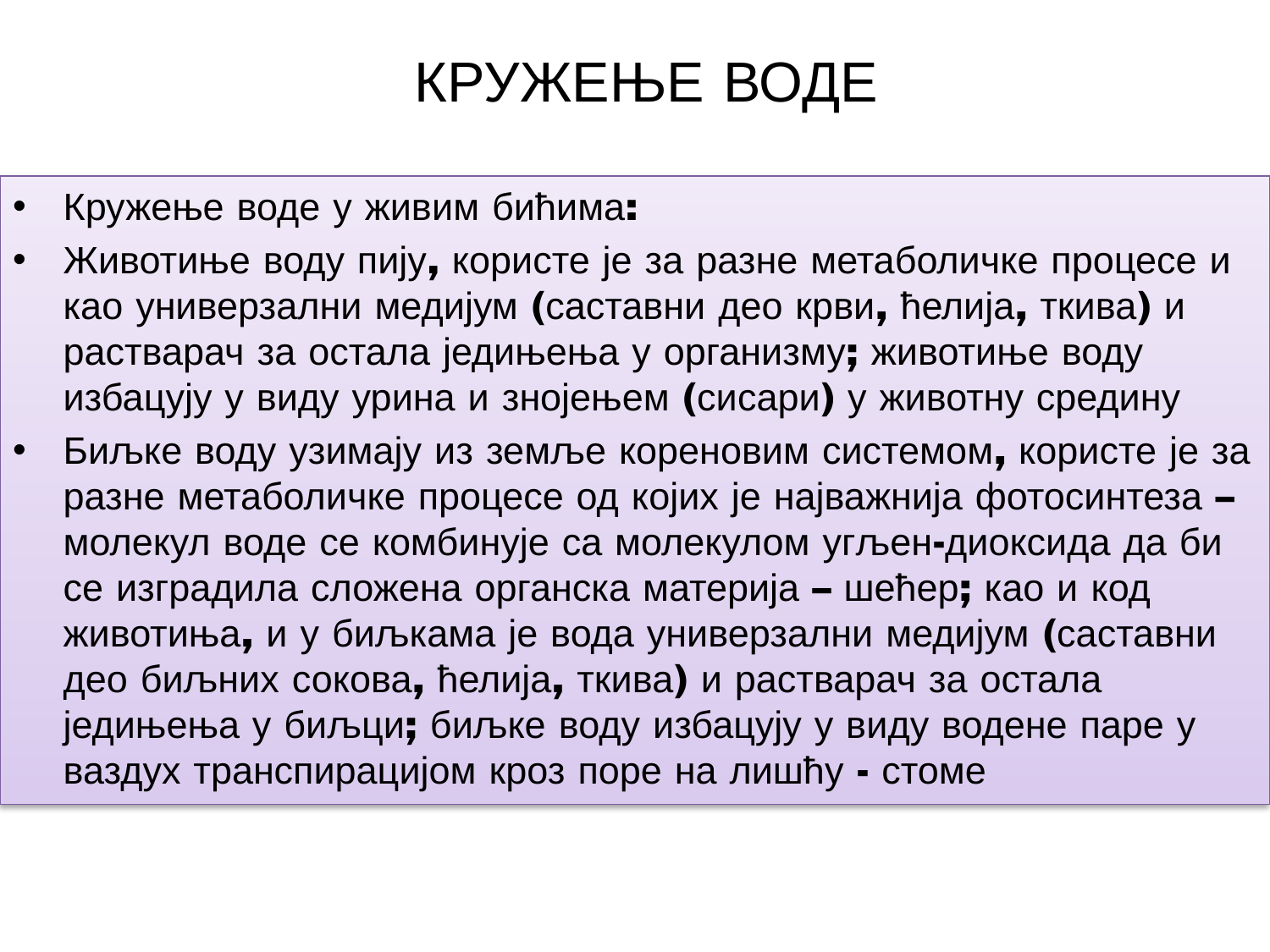

# КРУЖЕЊЕ ВОДЕ
Кружење воде у живим бићима:
Животиње воду пију, користе је за разне метаболичке процесе и као универзални медијум (саставни део крви, ћелија, ткива) и растварач за остала једињења у организму; животиње воду избацују у виду урина и знојењем (сисари) у животну средину
Биљке воду узимају из земље кореновим системом, користе је за разне метаболичке процесе од којих је најважнија фотосинтеза – молекул воде се комбинује са молекулом угљен-диоксида да би се изградила сложена органска материја – шећер; као и код животиња, и у биљкама је вода универзални медијум (саставни део биљних сокова, ћелија, ткива) и растварач за остала једињења у биљци; биљке воду избацују у виду водене паре у ваздух транспирацијом кроз поре на лишћу - стоме